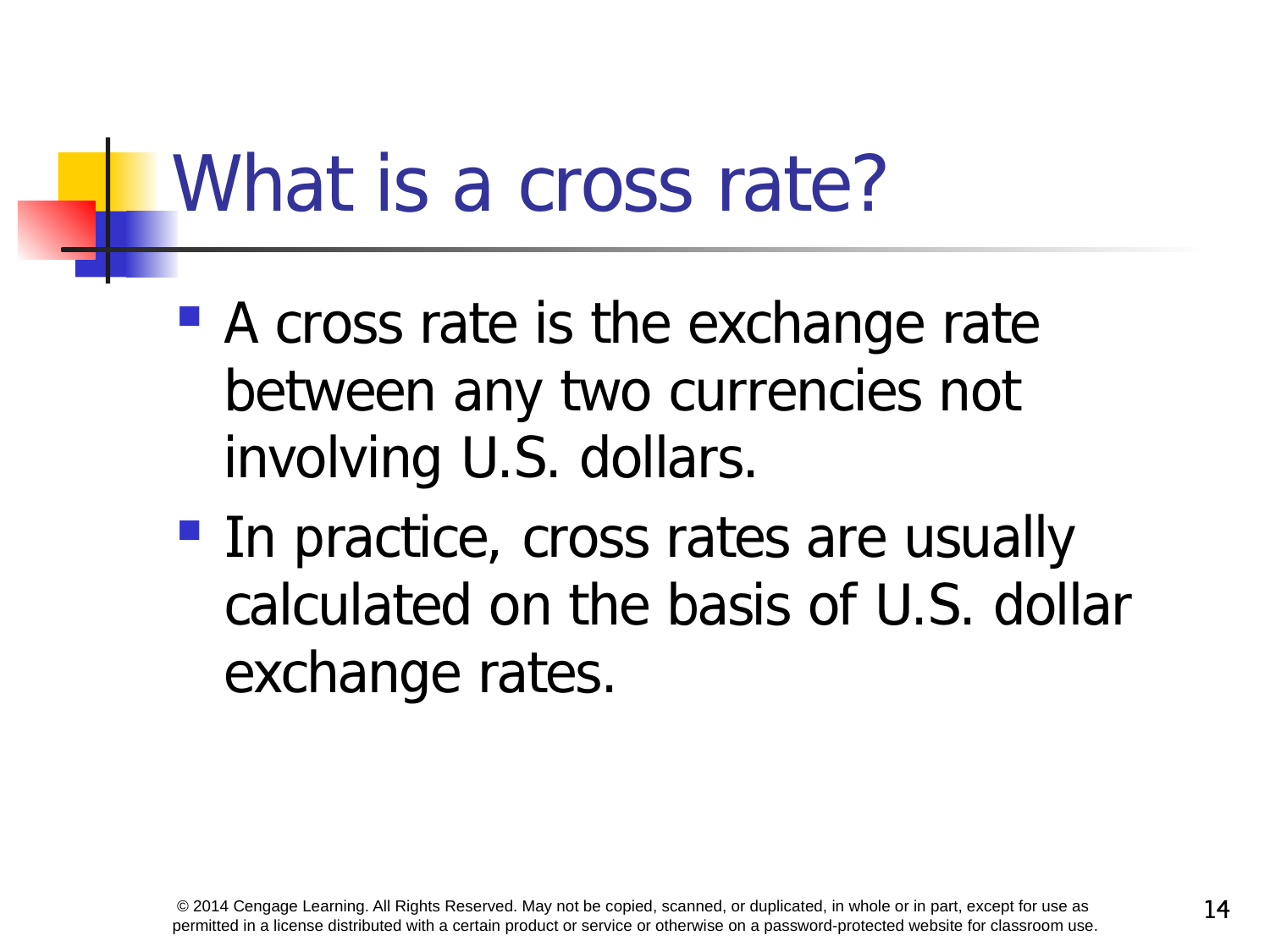

# What is a cross rate?
A cross rate is the exchange rate between any two currencies not involving U.S. dollars.
In practice, cross rates are usually calculated on the basis of U.S. dollar exchange rates.
14